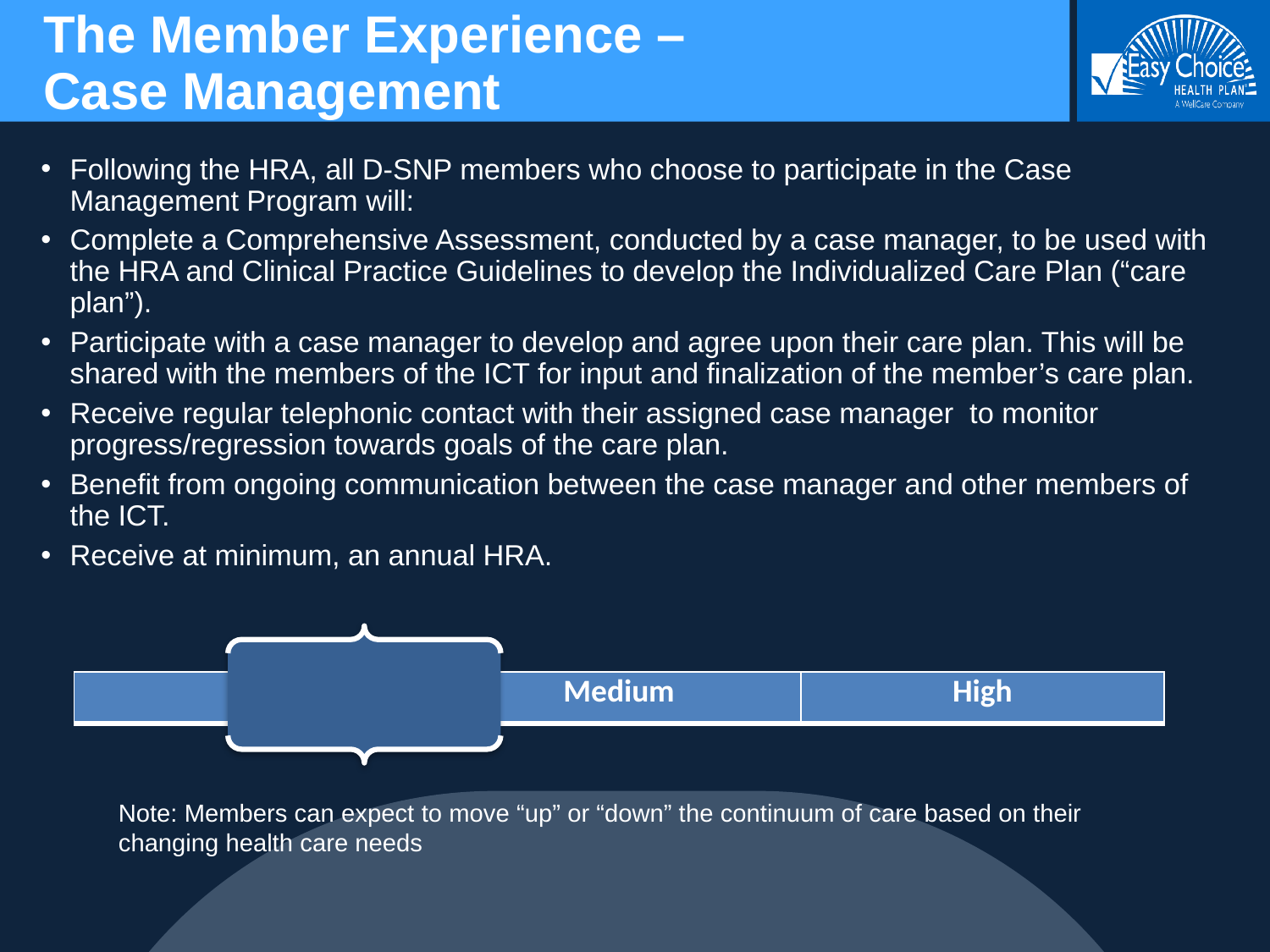

# The Member Experience – Case Management
Following the HRA, all D-SNP members who choose to participate in the Case Management Program will:
Complete a Comprehensive Assessment, conducted by a case manager, to be used with the HRA and Clinical Practice Guidelines to develop the Individualized Care Plan (“care plan”).
Participate with a case manager to develop and agree upon their care plan. This will be shared with the members of the ICT for input and finalization of the member’s care plan.
Receive regular telephonic contact with their assigned case manager  to monitor progress/regression towards goals of the care plan.
Benefit from ongoing communication between the case manager and other members of the ICT.
Receive at minimum, an annual HRA.

| Low | Medium | High |
| --- | --- | --- |

Note: Members can expect to move “up” or “down” the continuum of care based on their changing health care needs